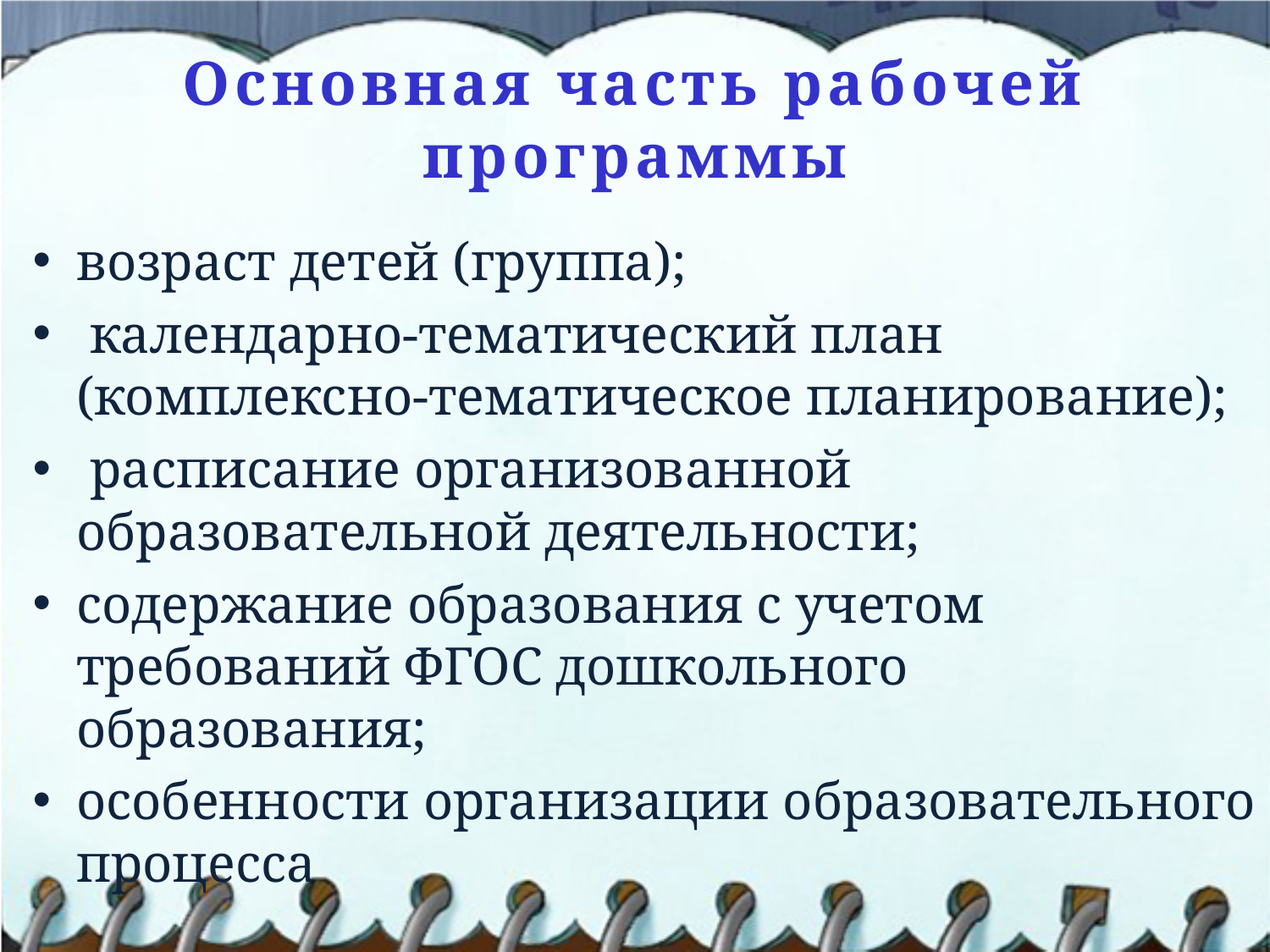

# Основная часть рабочей программы
возраст детей (группа);
 календарно-тематический план (комплексно-тематическое планирование);
 расписание организованной образовательной деятельности;
содержание образования с учетом требований ФГОС дошкольного образования;
особенности организации образовательного процесса